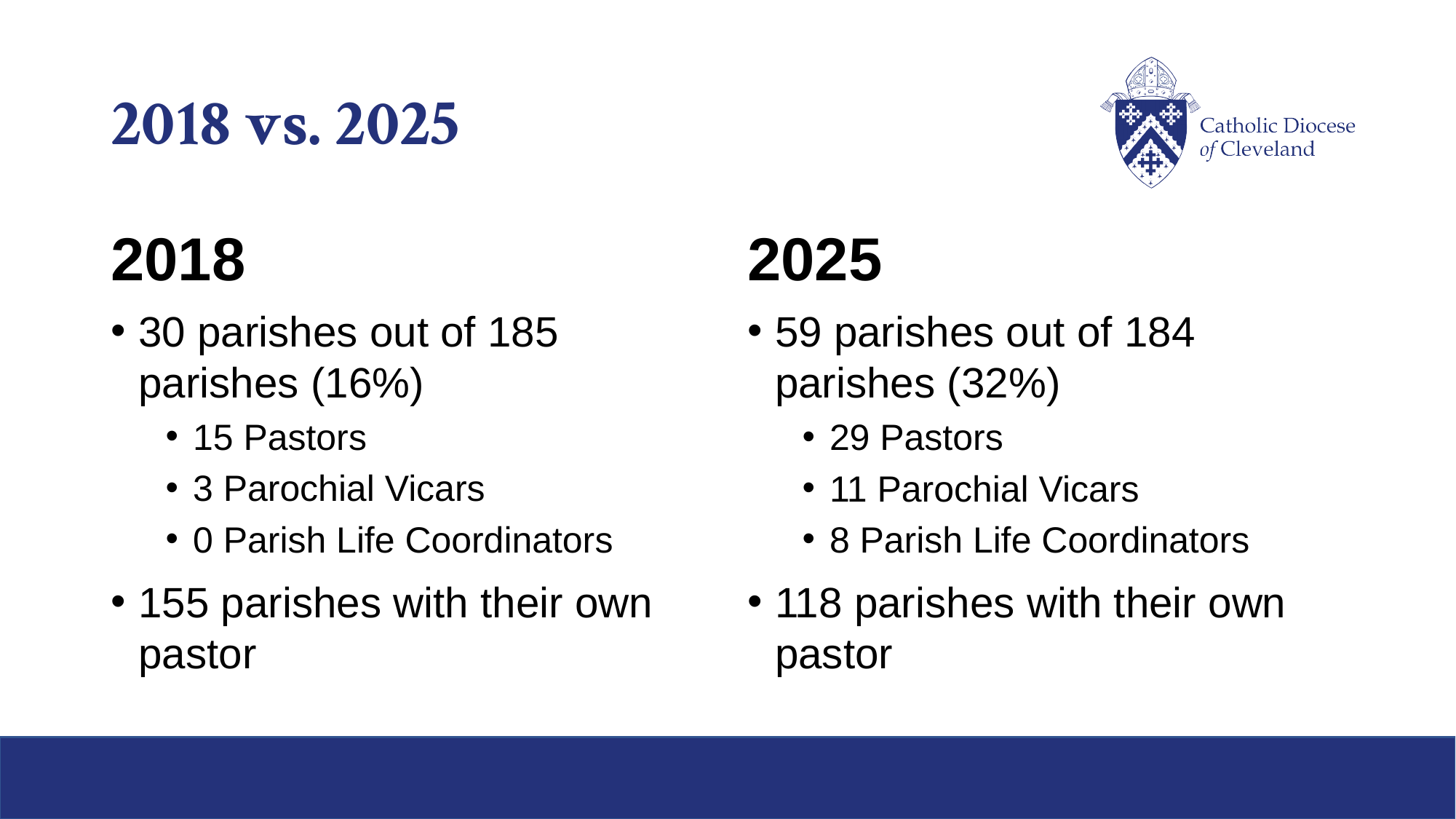

# 2018 vs. 2025
2018
2025
30 parishes out of 185 parishes (16%)
15 Pastors
3 Parochial Vicars
0 Parish Life Coordinators
155 parishes with their own pastor
59 parishes out of 184 parishes (32%)
29 Pastors
11 Parochial Vicars
8 Parish Life Coordinators
118 parishes with their own pastor